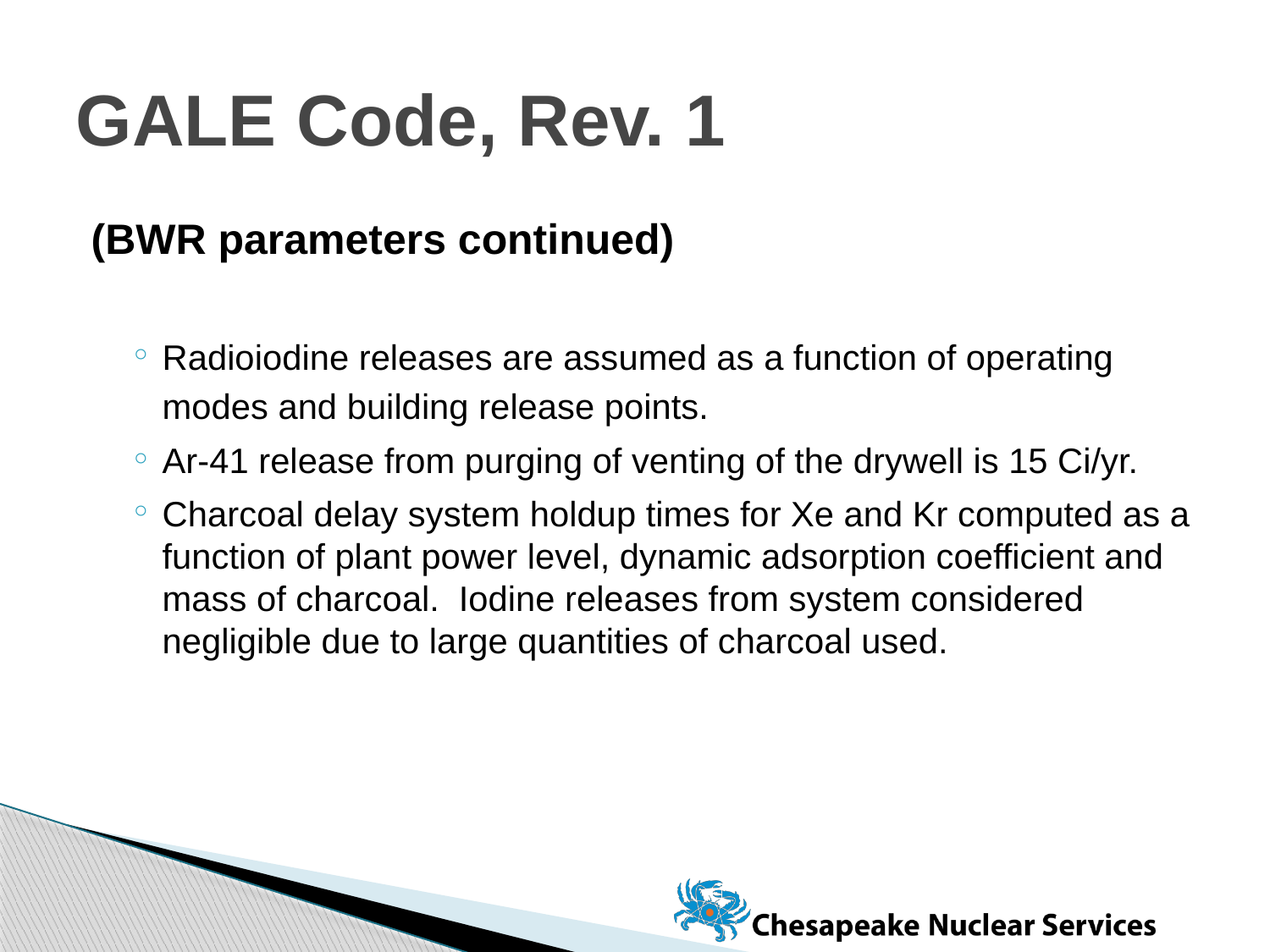

# GALE Code, Rev. 1
(BWR parameters continued)

Radioiodine releases are assumed as a function of operating modes and building release points.
Ar-41 release from purging of venting of the drywell is 15 Ci/yr.
Charcoal delay system holdup times for Xe and Kr computed as a function of plant power level, dynamic adsorption coefficient and mass of charcoal.  Iodine releases from system considered negligible due to large quantities of charcoal used.